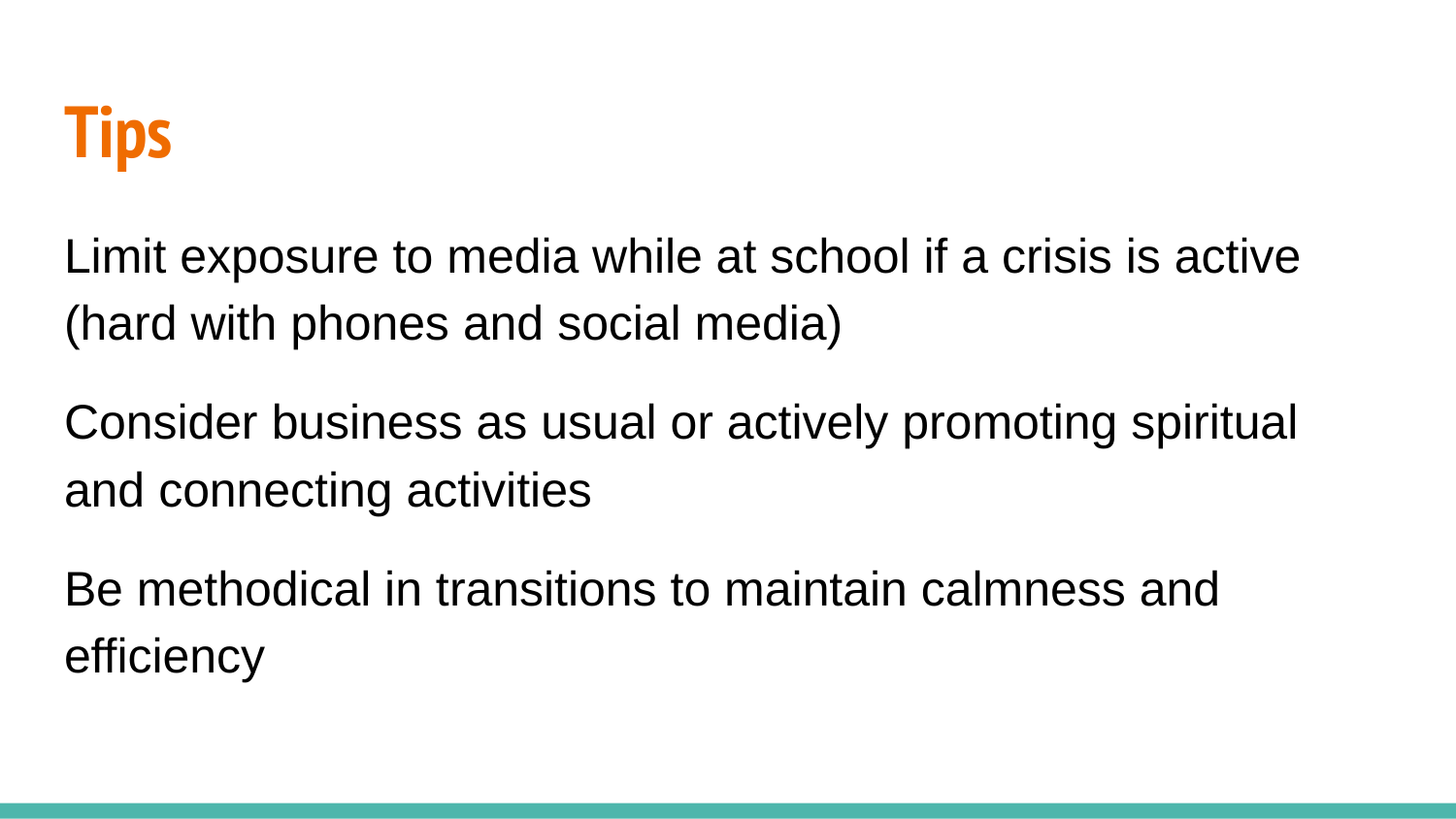

# Tips
Limit exposure to media while at school if a crisis is active (hard with phones and social media)
Consider business as usual or actively promoting spiritual and connecting activities
Be methodical in transitions to maintain calmness and efficiency